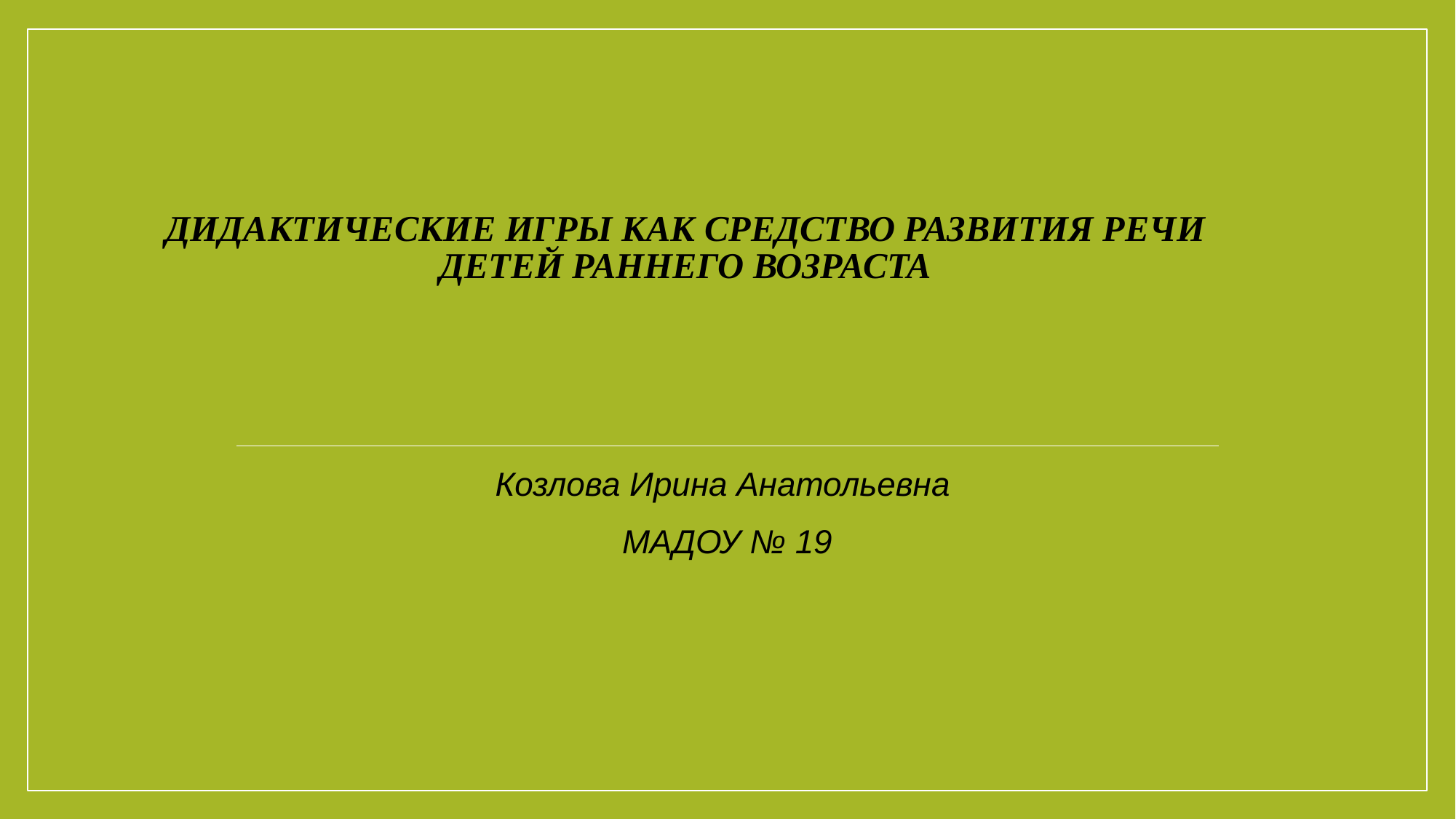

# Дидактические игры как средство развития речи детей раннего возраста
Козлова Ирина Анатольевна
 МАДОУ № 19